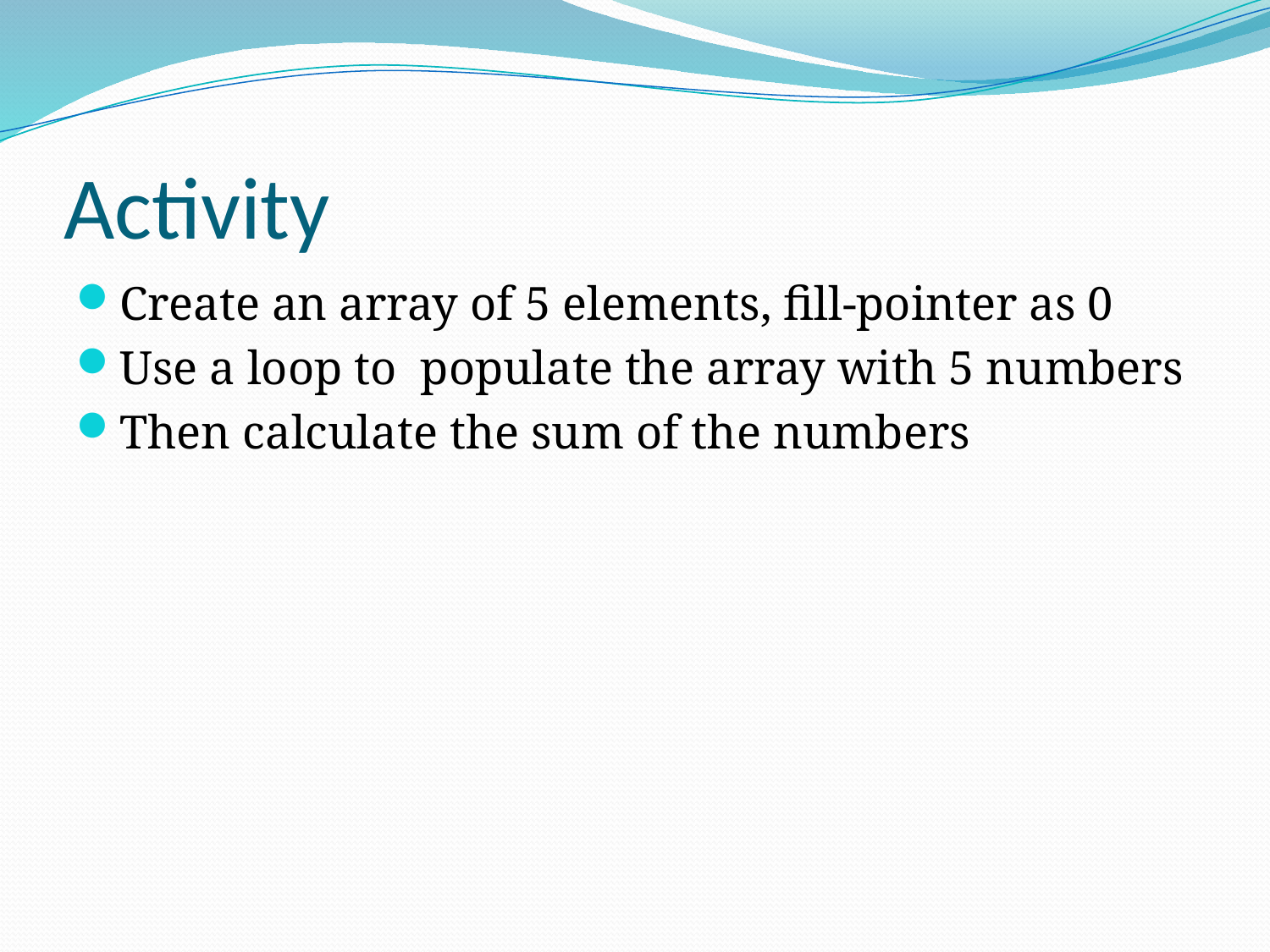

# Activity
Create an array of 5 elements, fill-pointer as 0
Use a loop to  populate the array with 5 numbers
Then calculate the sum of the numbers